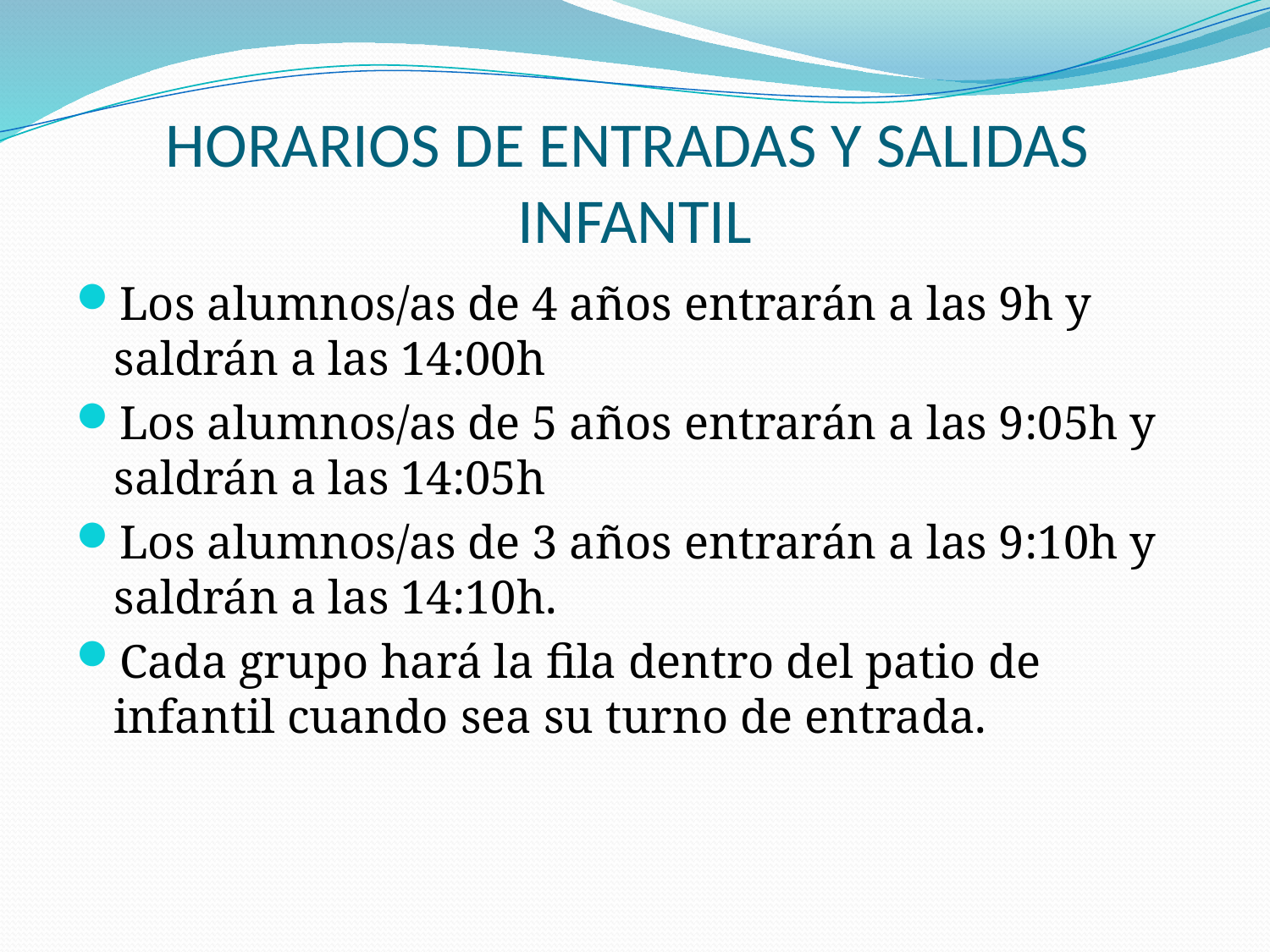

# HORARIOS DE ENTRADAS Y SALIDAS  INFANTIL
Los alumnos/as de 4 años entrarán a las 9h y saldrán a las 14:00h
Los alumnos/as de 5 años entrarán a las 9:05h y saldrán a las 14:05h
Los alumnos/as de 3 años entrarán a las 9:10h y saldrán a las 14:10h.
Cada grupo hará la fila dentro del patio de infantil cuando sea su turno de entrada.